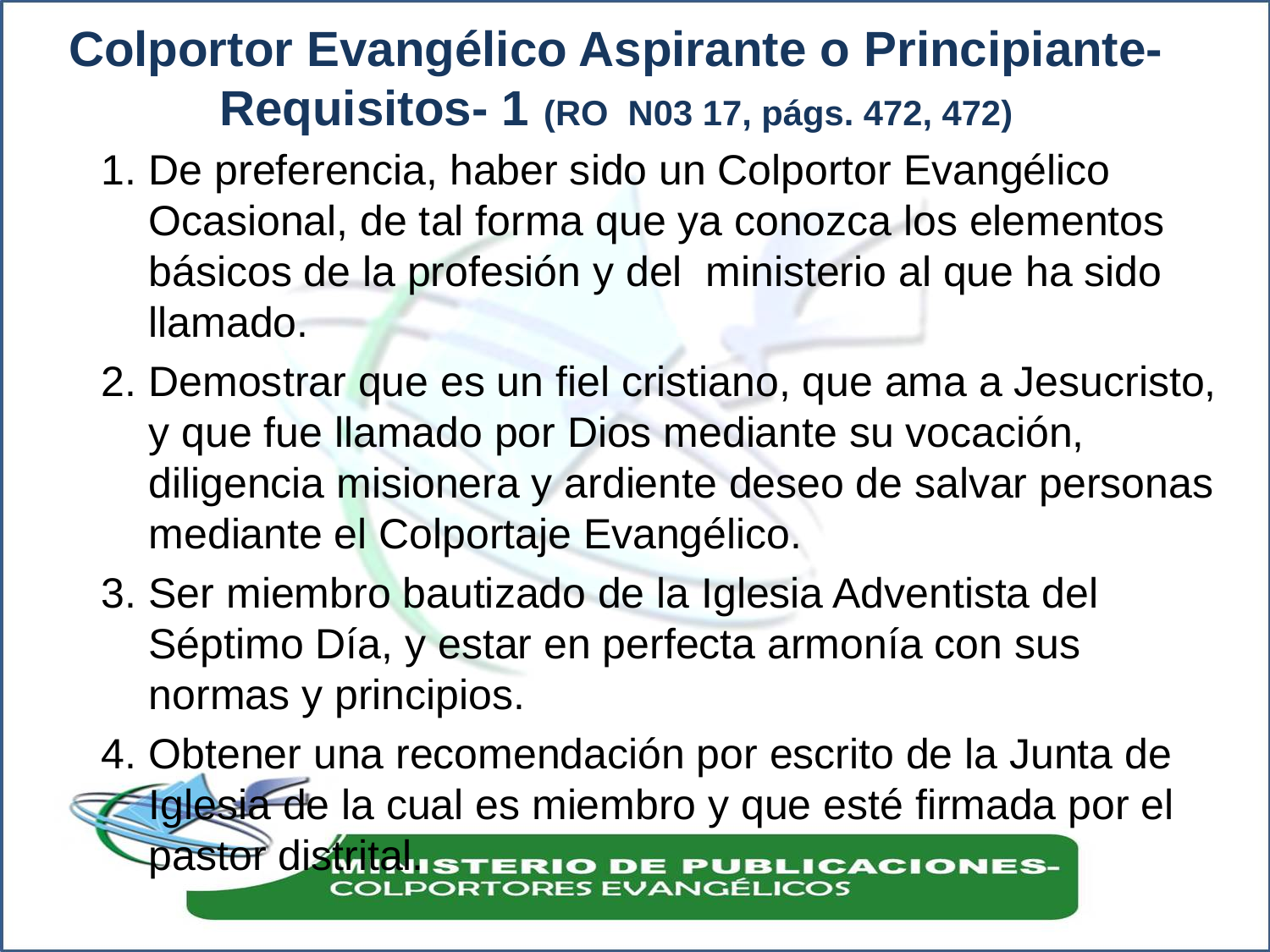

# Colportor Evangélico Aspirante o Principiante- Requisitos- 1 (RO  N03 17, págs. 472, 472)
De preferencia, haber sido un Colportor Evangélico Ocasional, de tal forma que ya conozca los elementos básicos de la profesión y del  ministerio al que ha sido llamado.
Demostrar que es un fiel cristiano, que ama a Jesucristo, y que fue llamado por Dios mediante su vocación, diligencia misionera y ardiente deseo de salvar personas mediante el Colportaje Evangélico.
Ser miembro bautizado de la Iglesia Adventista del Séptimo Día, y estar en perfecta armonía con sus normas y principios.
Obtener una recomendación por escrito de la Junta de Iglesia de la cual es miembro y que esté firmada por el pastor distrital.